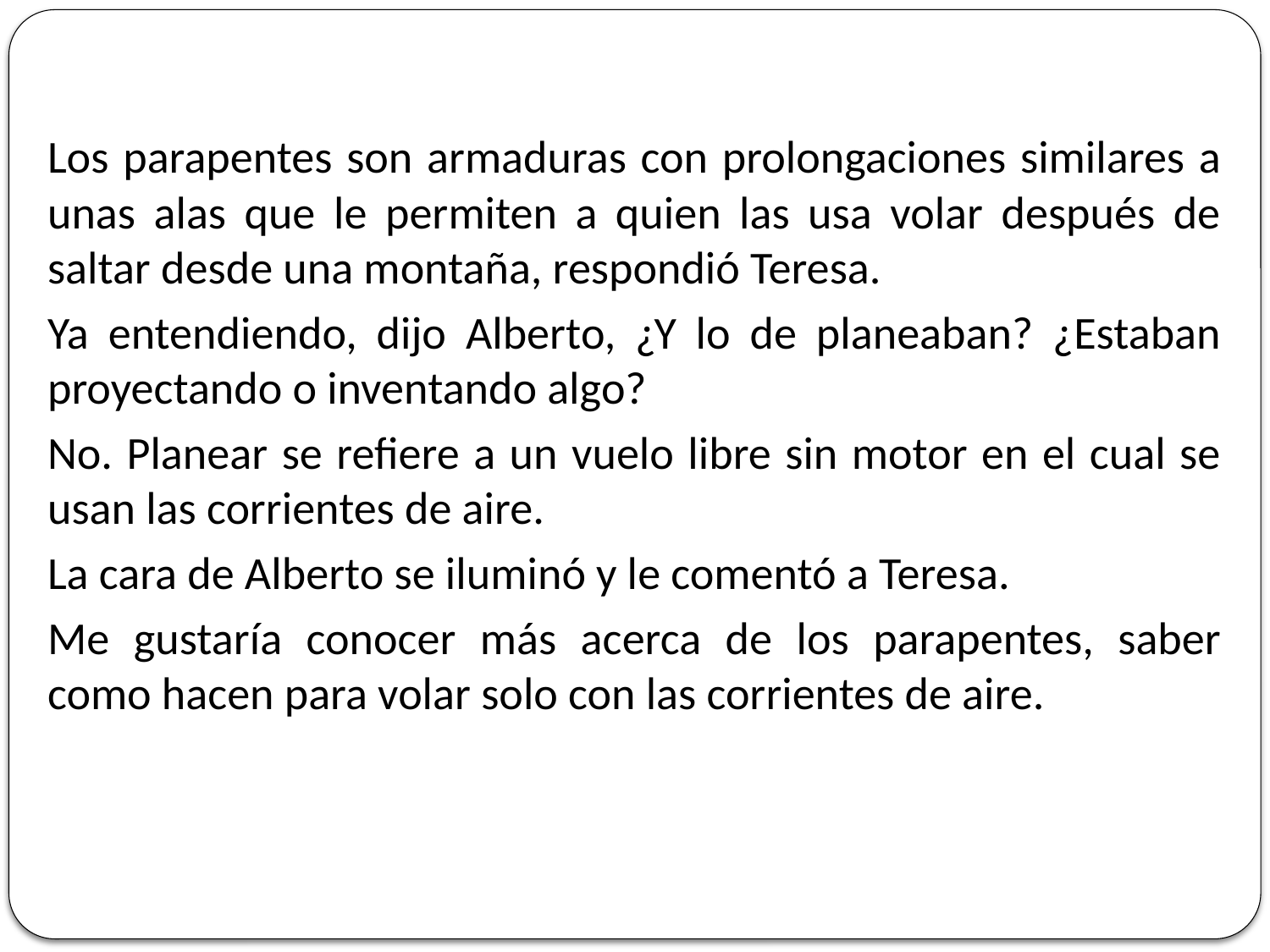

Los parapentes son armaduras con prolongaciones similares a unas alas que le permiten a quien las usa volar después de saltar desde una montaña, respondió Teresa.
Ya entendiendo, dijo Alberto, ¿Y lo de planeaban? ¿Estaban proyectando o inventando algo?
No. Planear se refiere a un vuelo libre sin motor en el cual se usan las corrientes de aire.
La cara de Alberto se iluminó y le comentó a Teresa.
Me gustaría conocer más acerca de los parapentes, saber como hacen para volar solo con las corrientes de aire.